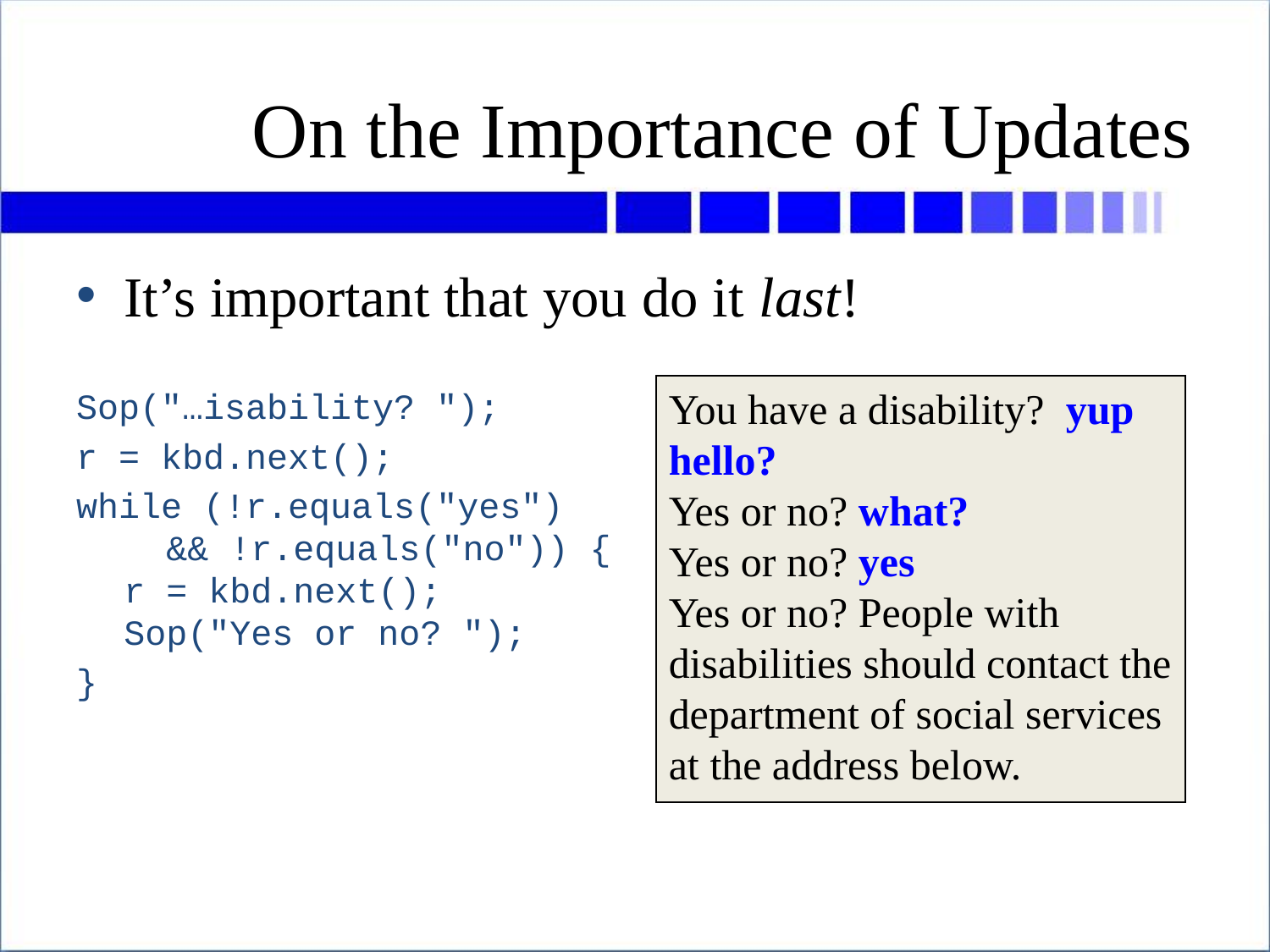

# On the Importance of Updates
It’s important that you do it last!

Sop("…isability? ");
r = kbd.next();
while (!r.equals("yes")
  && !r.equals("no")) {
r = kbd.next();
Sop("Yes or no? ");
}

You have a disability?  yup
hello?
Yes or no? what?
Yes or no? yes
Yes or no? People with disabilities should contact the department of social services at the address below.